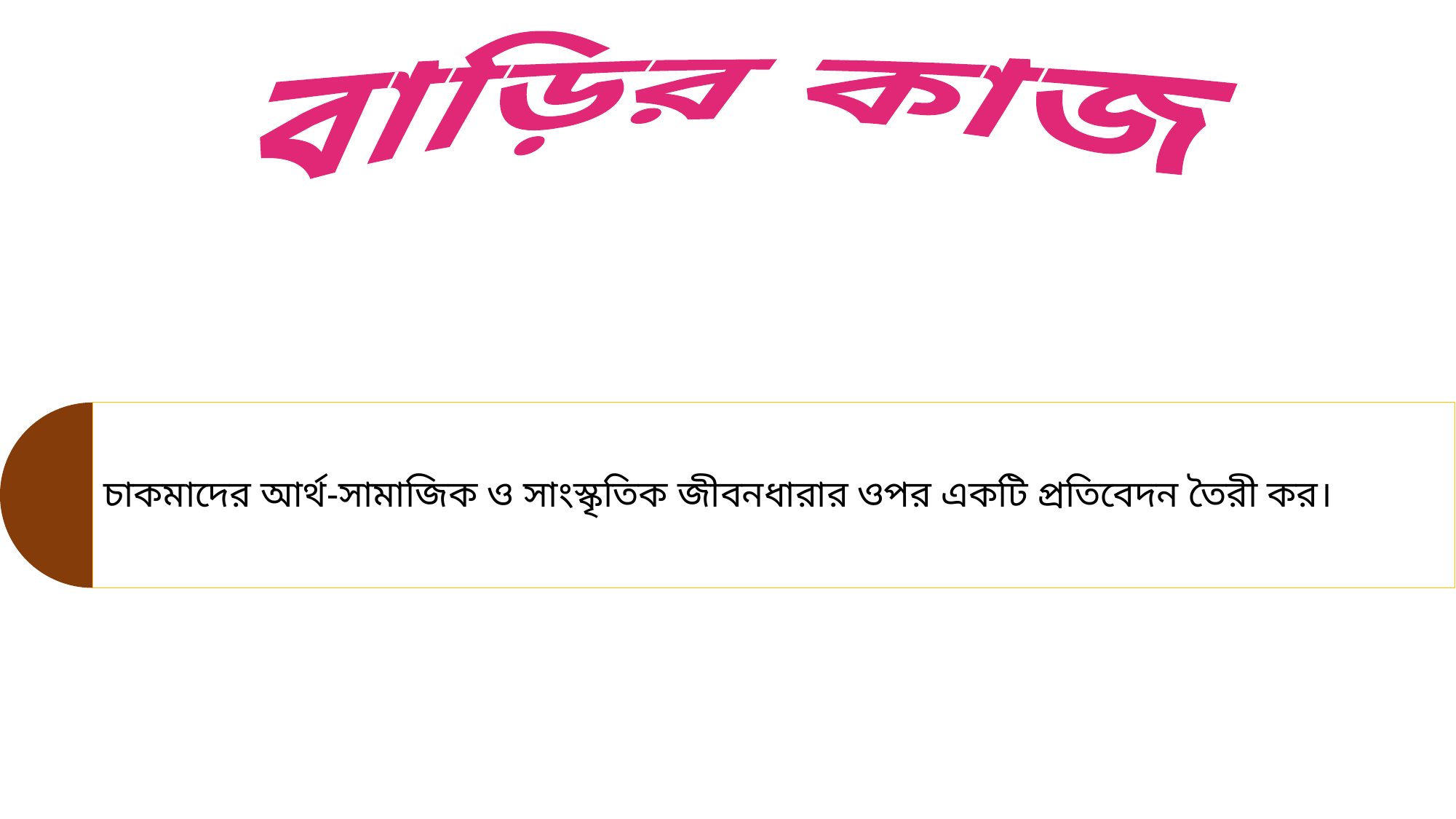

বাড়ির কাজ
চাকমাদের আর্থ-সামাজিক ও সাংস্কৃতিক জীবনধারার ওপর একটি প্রতিবেদন তৈরী কর।